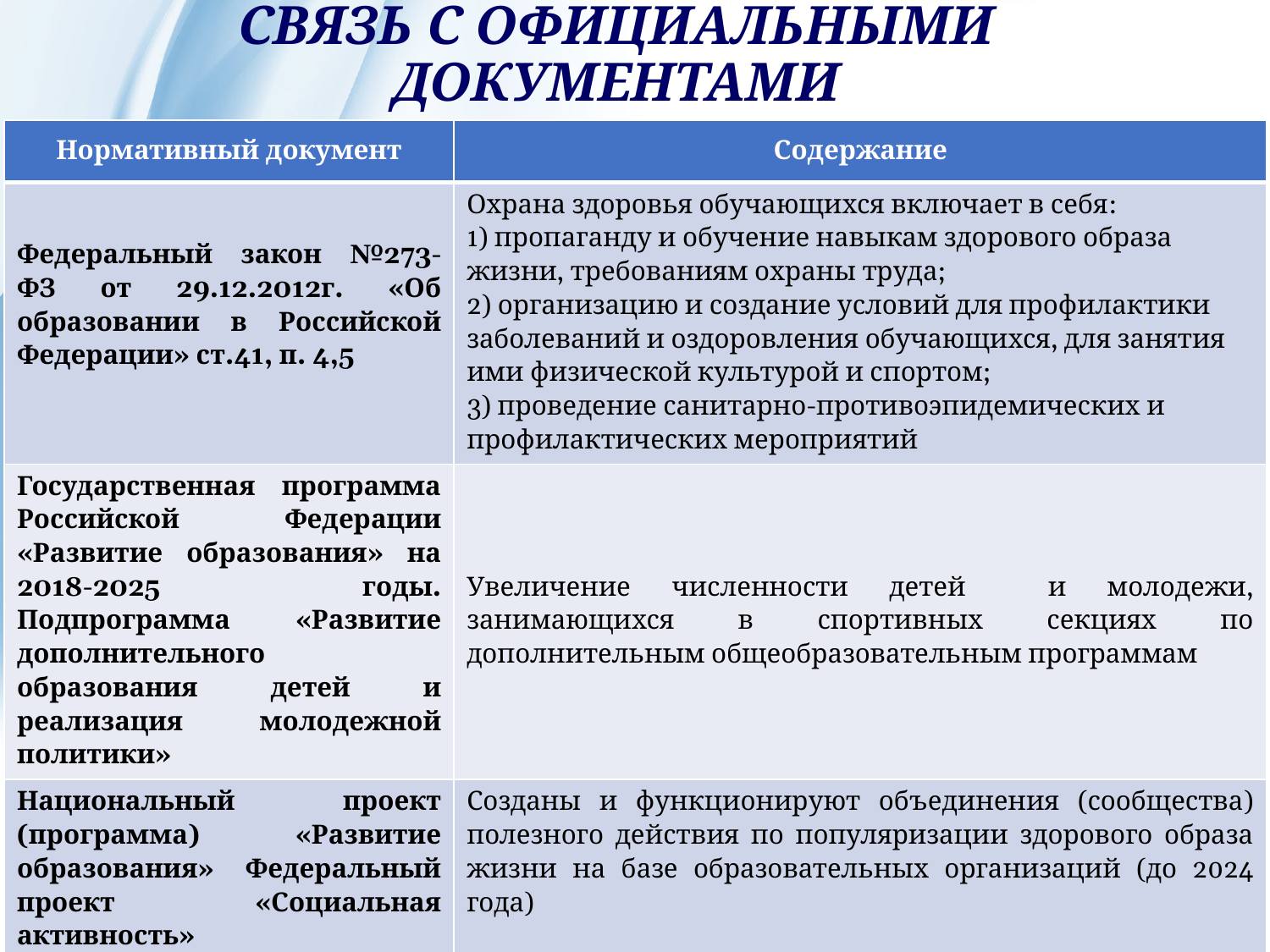

# СВЯЗЬ С ОФИЦИАЛЬНЫМИ ДОКУМЕНТАМИ
| Нормативный документ | Содержание |
| --- | --- |
| Федеральный закон №273- ФЗ от 29.12.2012г. «Об образовании в Российской Федерации» ст.41, п. 4,5 | Охрана здоровья обучающихся включает в себя: 1) пропаганду и обучение навыкам здорового образа жизни, требованиям охраны труда; 2) организацию и создание условий для профилактики заболеваний и оздоровления обучающихся, для занятия ими физической культурой и спортом; 3) проведение санитарно-противоэпидемических и профилактических мероприятий |
| Государственная программа Российской Федерации «Развитие образования» на 2018-2025 годы. Подпрограмма «Развитие дополнительного образования детей и реализация молодежной политики» | Увеличение численности детей и молодежи, занимающихся в спортивных секциях по дополнительным общеобразовательным программам |
| Национальный проект (программа) «Развитие образования» Федеральный проект «Социальная активность» | Созданы и функционируют объединения (сообщества) полезного действия по популяризации здорового образа жизни на базе образовательных организаций (до 2024 года) |